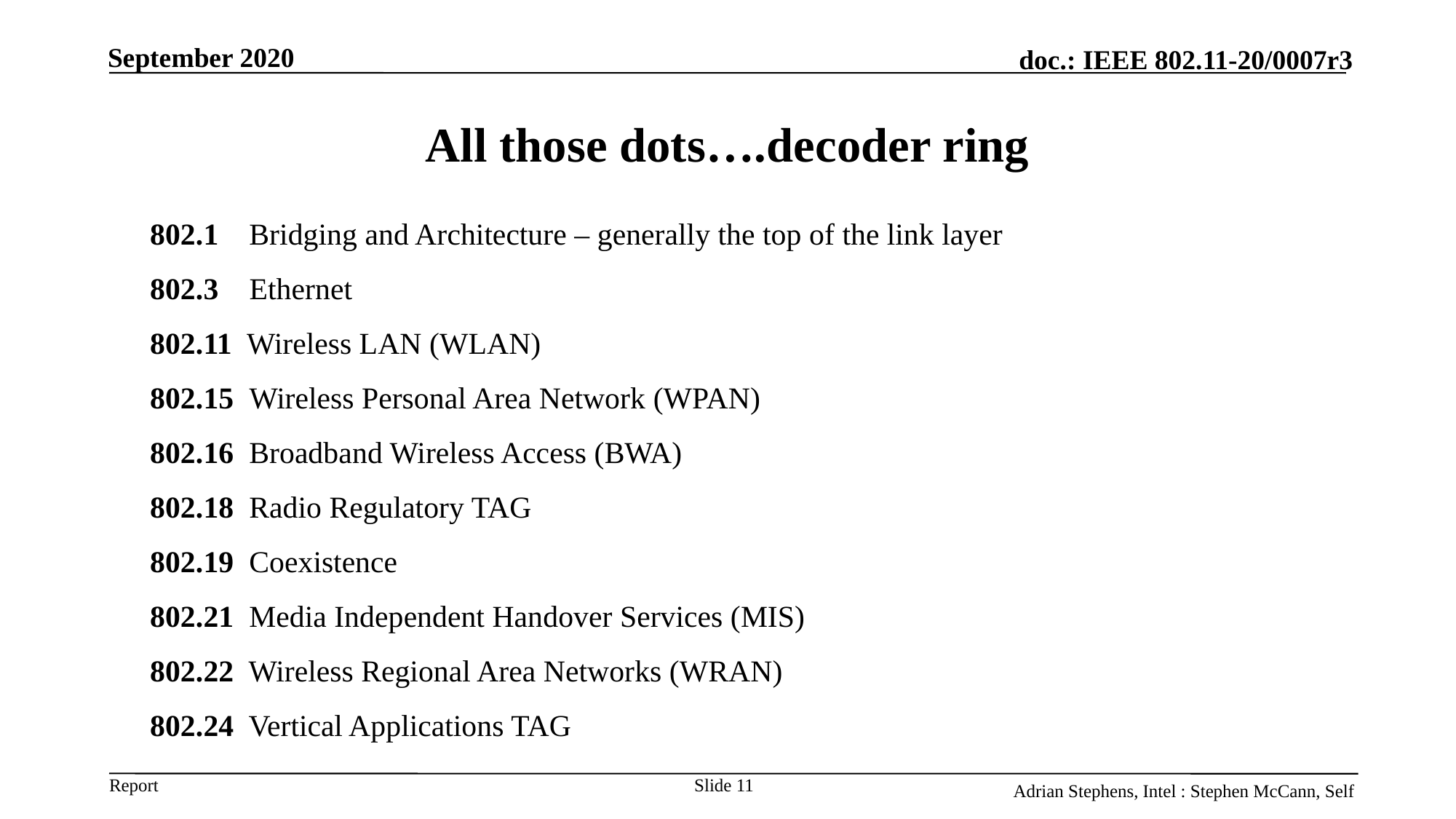

September 2020
All those dots….decoder ring
802.1    Bridging and Architecture – generally the top of the link layer
802.3    Ethernet
802.11  Wireless LAN (WLAN)
802.15  Wireless Personal Area Network (WPAN)
802.16  Broadband Wireless Access (BWA)
802.18  Radio Regulatory TAG
802.19  Coexistence
802.21  Media Independent Handover Services (MIS)
802.22  Wireless Regional Area Networks (WRAN)
802.24  Vertical Applications TAG

Slide 11
Adrian Stephens, Intel : Stephen McCann, Self